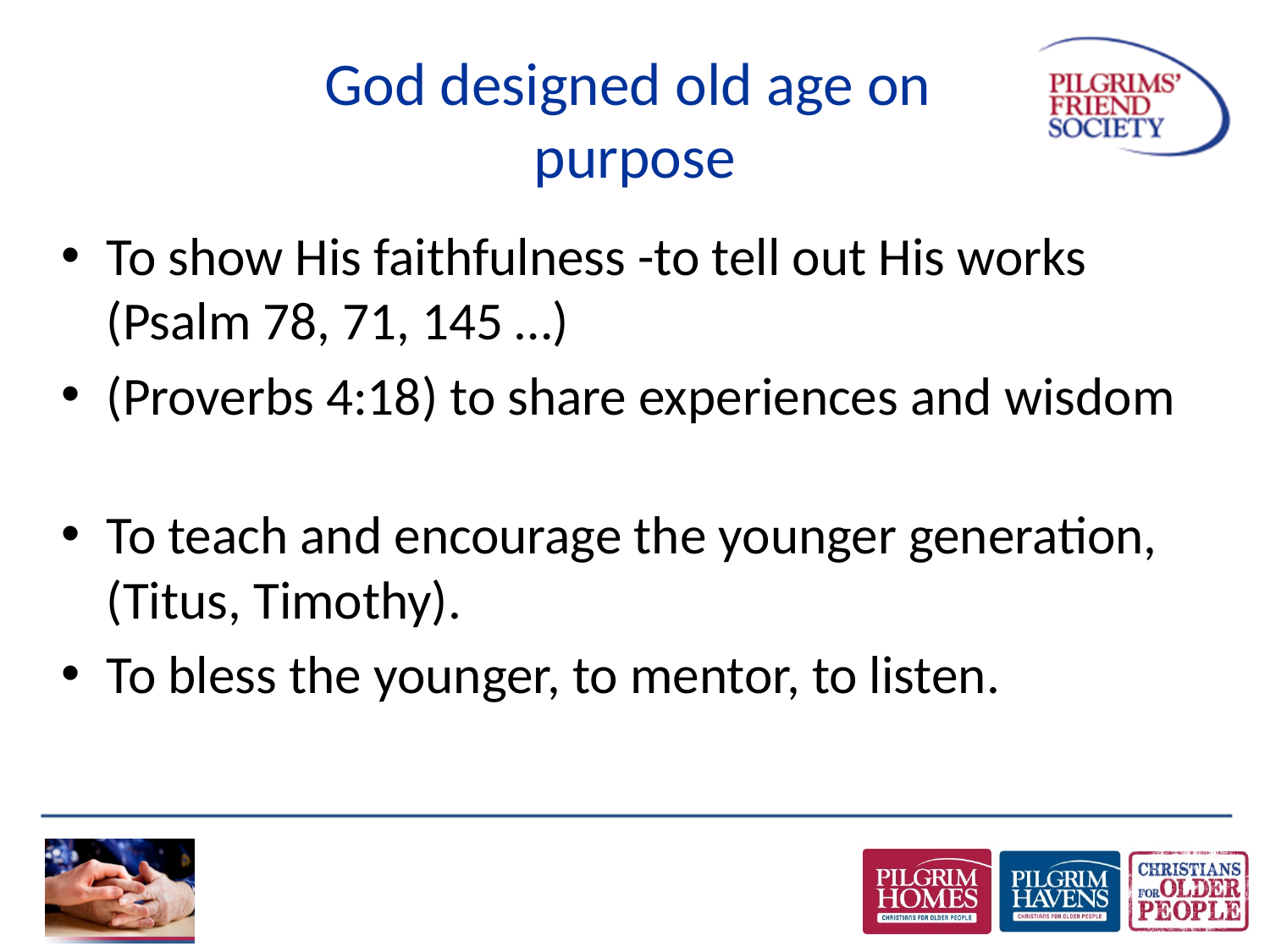

# God designed old age on purpose
To show His faithfulness -to tell out His works (Psalm 78, 71, 145 …)
(Proverbs 4:18) to share experiences and wisdom
To teach and encourage the younger generation, (Titus, Timothy).
To bless the younger, to mentor, to listen.

5